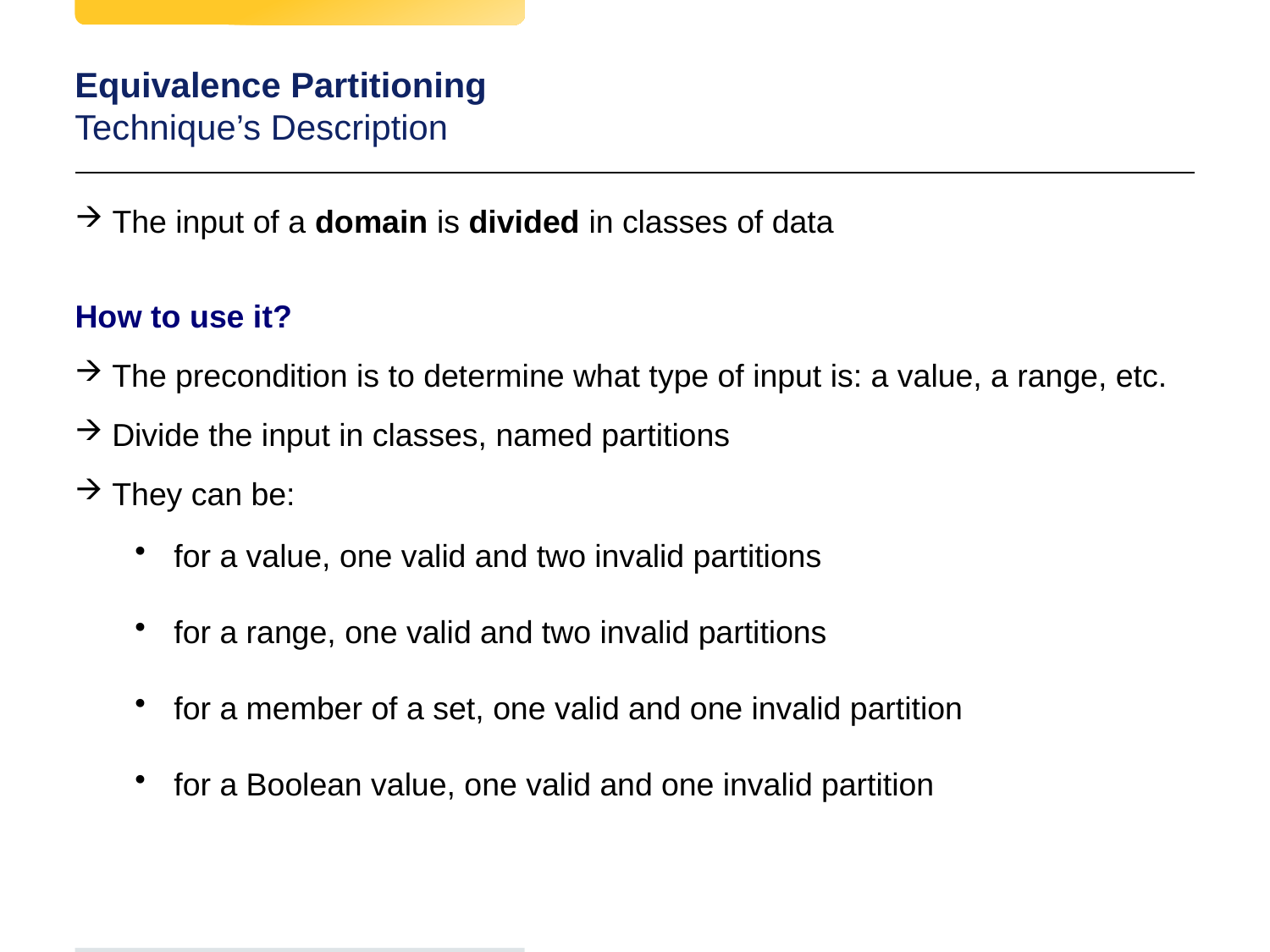

# Equivalence Partitioning Technique’s Description
The input of a domain is divided in classes of data
How to use it?
The precondition is to determine what type of input is: a value, a range, etc.
Divide the input in classes, named partitions
They can be:
 for a value, one valid and two invalid partitions

 for a range, one valid and two invalid partitions

 for a member of a set, one valid and one invalid partition

 for a Boolean value, one valid and one invalid partition

Test
d
Test
d
20